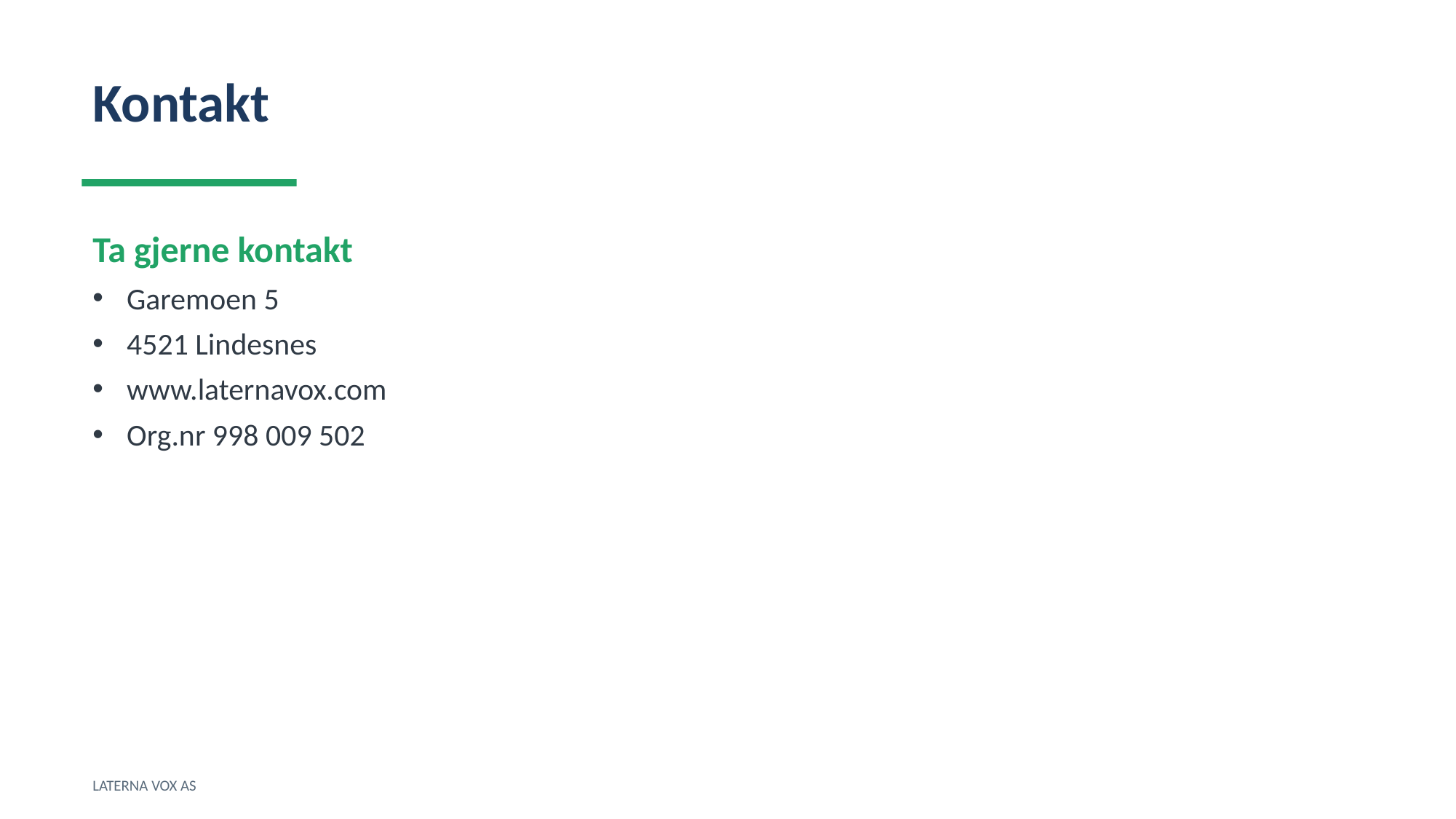

Kontakt

Ta gjerne kontakt
Garemoen 5
4521 Lindesnes
www.laternavox.com
Org.nr 998 009 502
LATERNA VOX AS